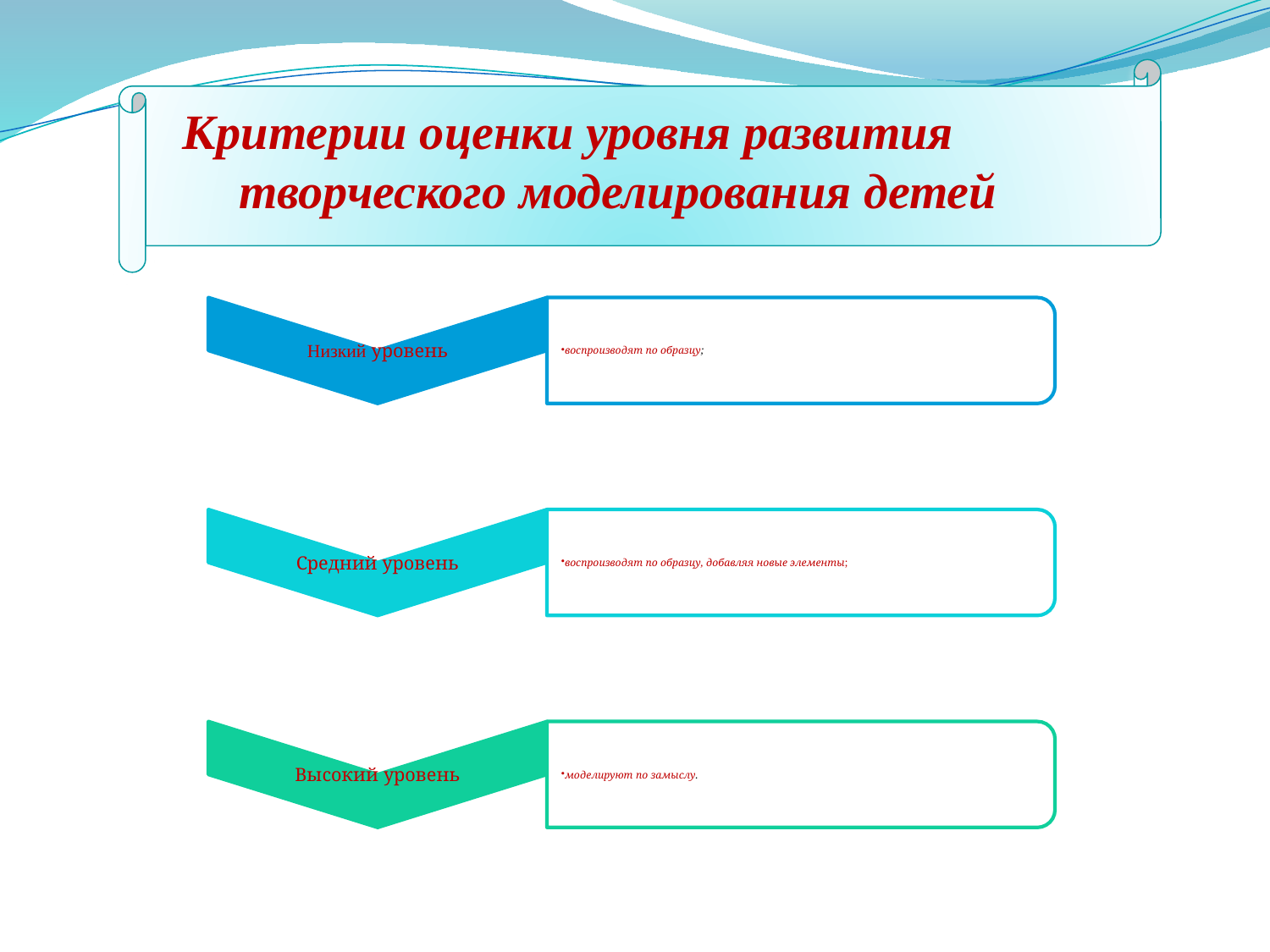

# Критерии оценки уровня развития          творческого моделирования детей
Низкий уровень
воспроизводят по образцу;
Средний уровень
воспроизводят по образцу, добавляя новые элементы;
Высокий уровень
моделируют по замыслу.